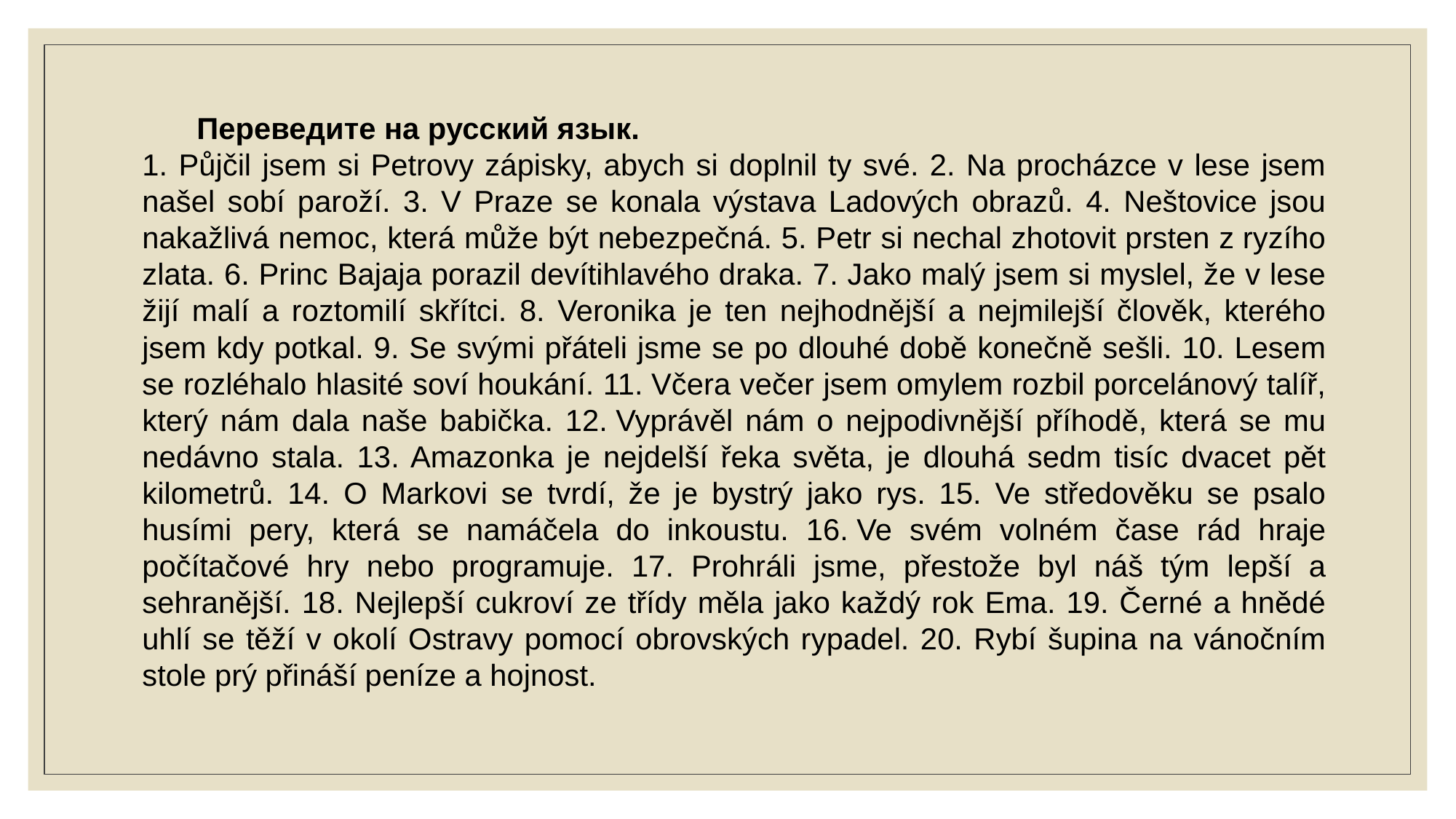

Переведите на русский язык.
1. Půjčil jsem si Petrovy zápisky, abych si doplnil ty své. 2. Na procházce v lese jsem našel sobí paroží. 3. V Praze se konala výstava Ladových obrazů. 4. Neštovice jsou nakažlivá nemoc, která může být nebezpečná. 5. Petr si nechal zhotovit prsten z ryzího zlata. 6. Princ Bajaja porazil devítihlavého draka. 7. Jako malý jsem si myslel, že v lese žijí malí a roztomilí skřítci. 8. Veronika je ten nejhodnější a nejmilejší člověk, kterého jsem kdy potkal. 9. Se svými přáteli jsme se po dlouhé době konečně sešli. 10. Lesem se rozléhalo hlasité soví houkání. 11. Včera večer jsem omylem rozbil porcelánový talíř, který nám dala naše babička. 12. Vyprávěl nám o nejpodivnější příhodě, která se mu nedávno stala. 13. Amazonka je nejdelší řeka světa, je dlouhá sedm tisíc dvacet pět kilometrů. 14. O Markovi se tvrdí, že je bystrý jako rys. 15. Ve středověku se psalo husími pery, která se namáčela do inkoustu. 16. Ve svém volném čase rád hraje počítačové hry nebo programuje. 17. Prohráli jsme, přestože byl náš tým lepší a sehranější. 18. Nejlepší cukroví ze třídy měla jako každý rok Ema. 19. Černé a hnědé uhlí se těží v okolí Ostravy pomocí obrovských rypadel. 20. Rybí šupina na vánočním stole prý přináší peníze a hojnost.